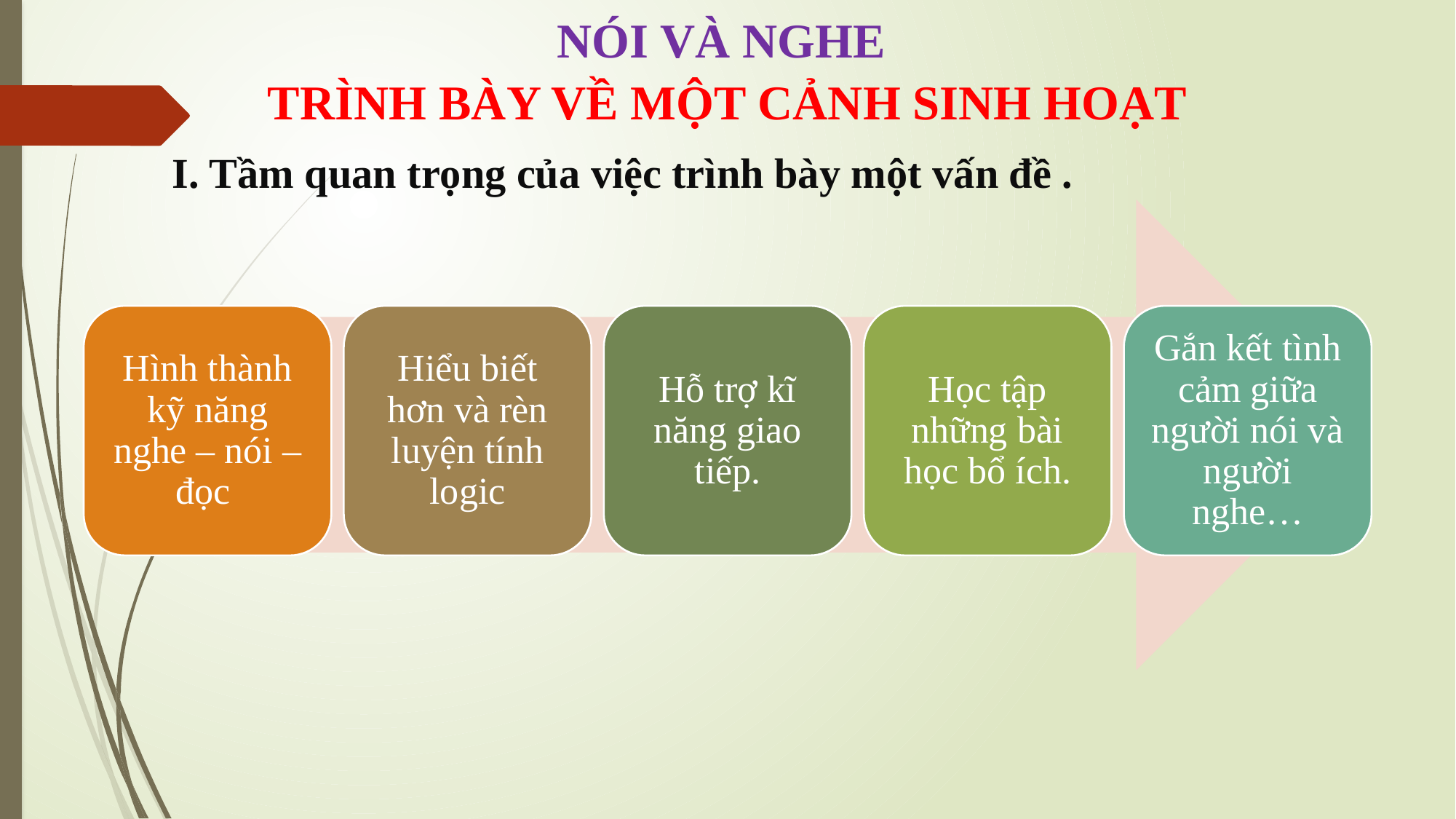

NÓI VÀ NGHE
TRÌNH BÀY VỀ MỘT CẢNH SINH HOẠT
I. Tầm quan trọng của việc trình bày một vấn đề .

Hình thành kỹ năng nghe – nói – đọc
Hiểu biết hơn và rèn luyện tính logic
Hỗ trợ kĩ năng giao tiếp.
Học tập những bài học bổ ích.
Gắn kết tình cảm giữa người nói và người nghe…